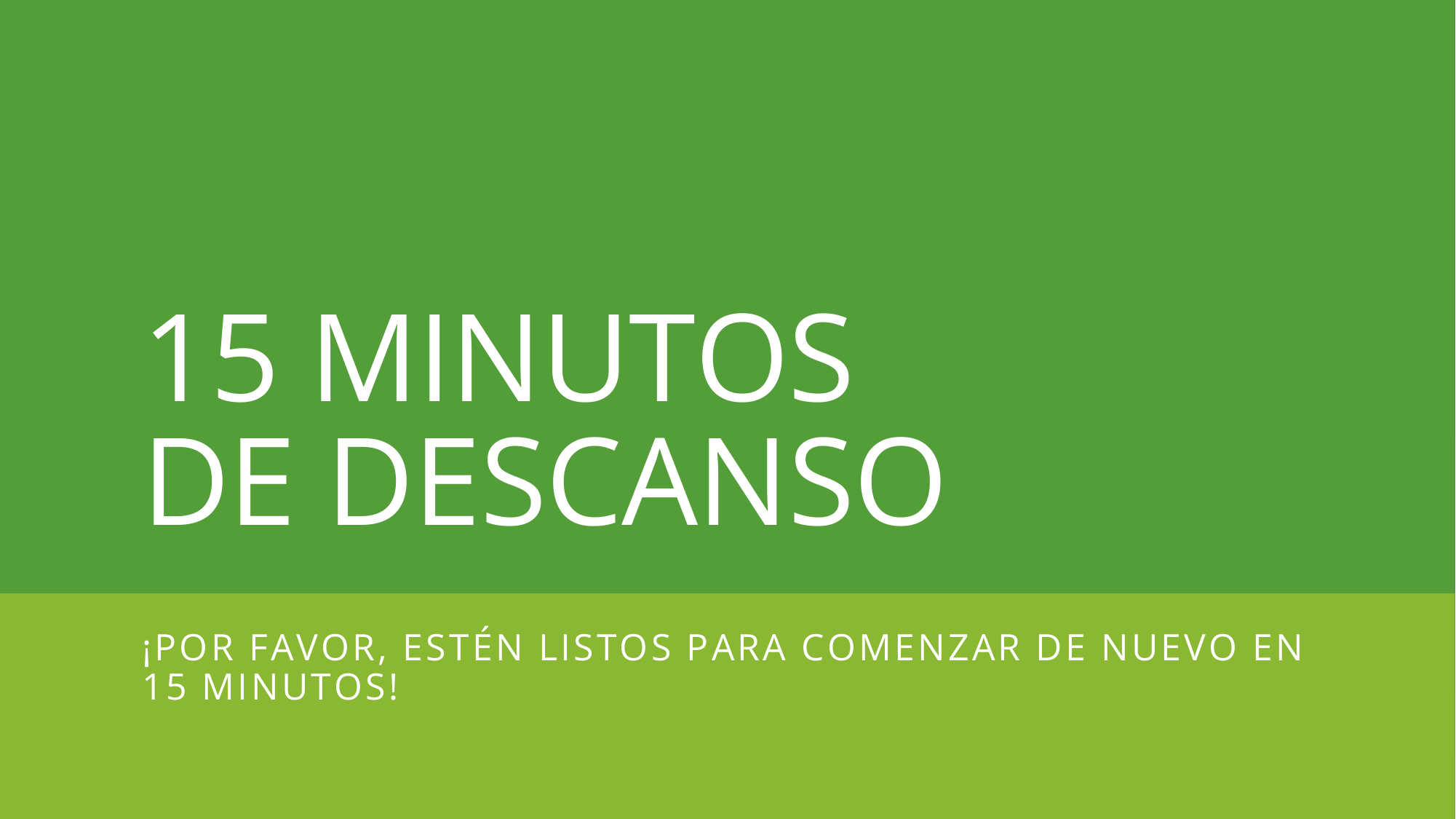

# 15 MINUTOS DE DESCANSO

¡Por favor, estén listos para comenzar de nuevo en 15 minutos!